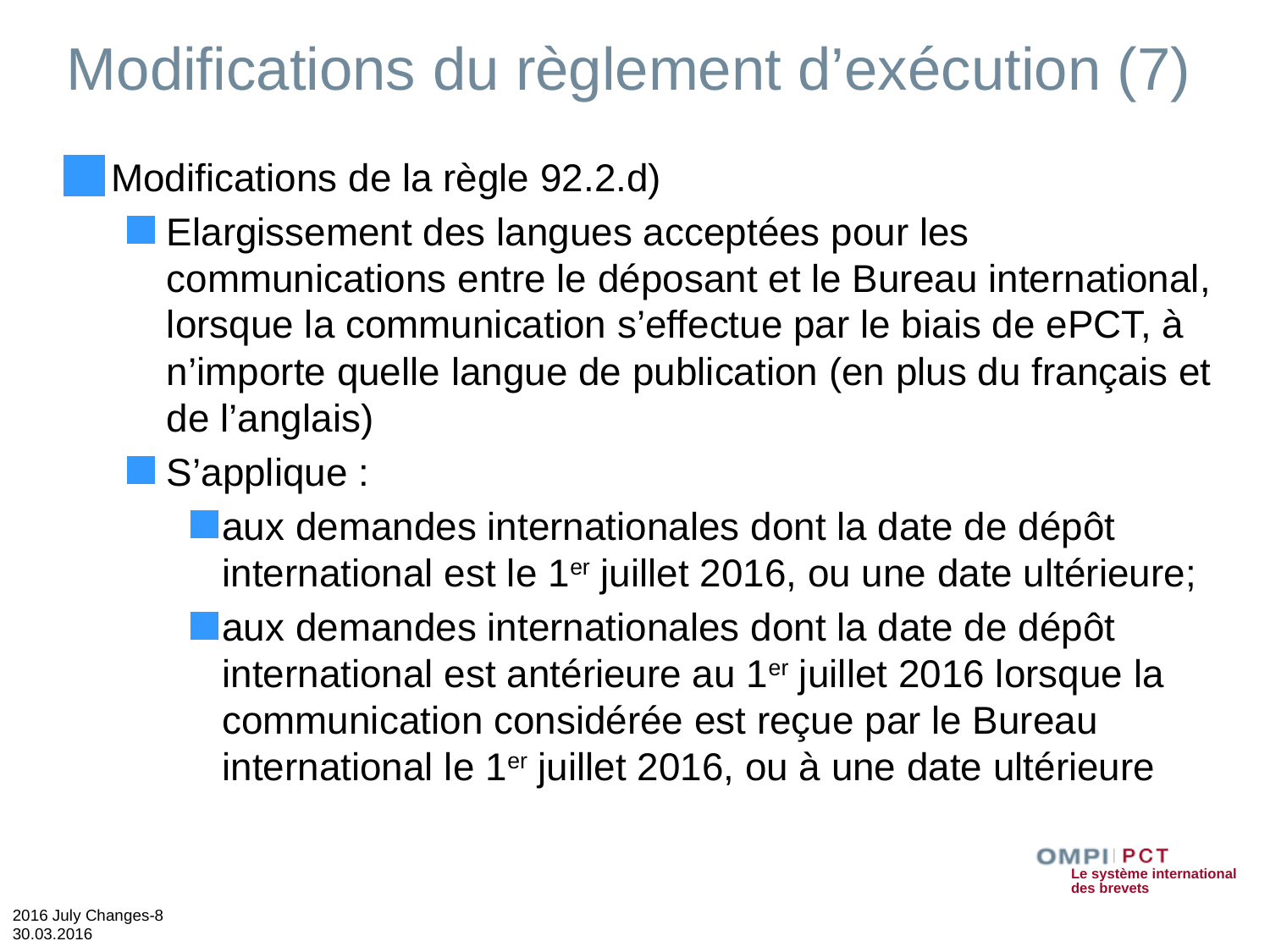

# Modifications du règlement d’exécution (7)
Modifications de la règle 92.2.d)
Elargissement des langues acceptées pour les communications entre le déposant et le Bureau international, lorsque la communication s’effectue par le biais de ePCT, à n’importe quelle langue de publication (en plus du français et de l’anglais)
S’applique :
aux demandes internationales dont la date de dépôt international est le 1er juillet 2016, ou une date ultérieure;
aux demandes internationales dont la date de dépôt international est antérieure au 1er juillet 2016 lorsque la communication considérée est reçue par le Bureau international le 1er juillet 2016, ou à une date ultérieure